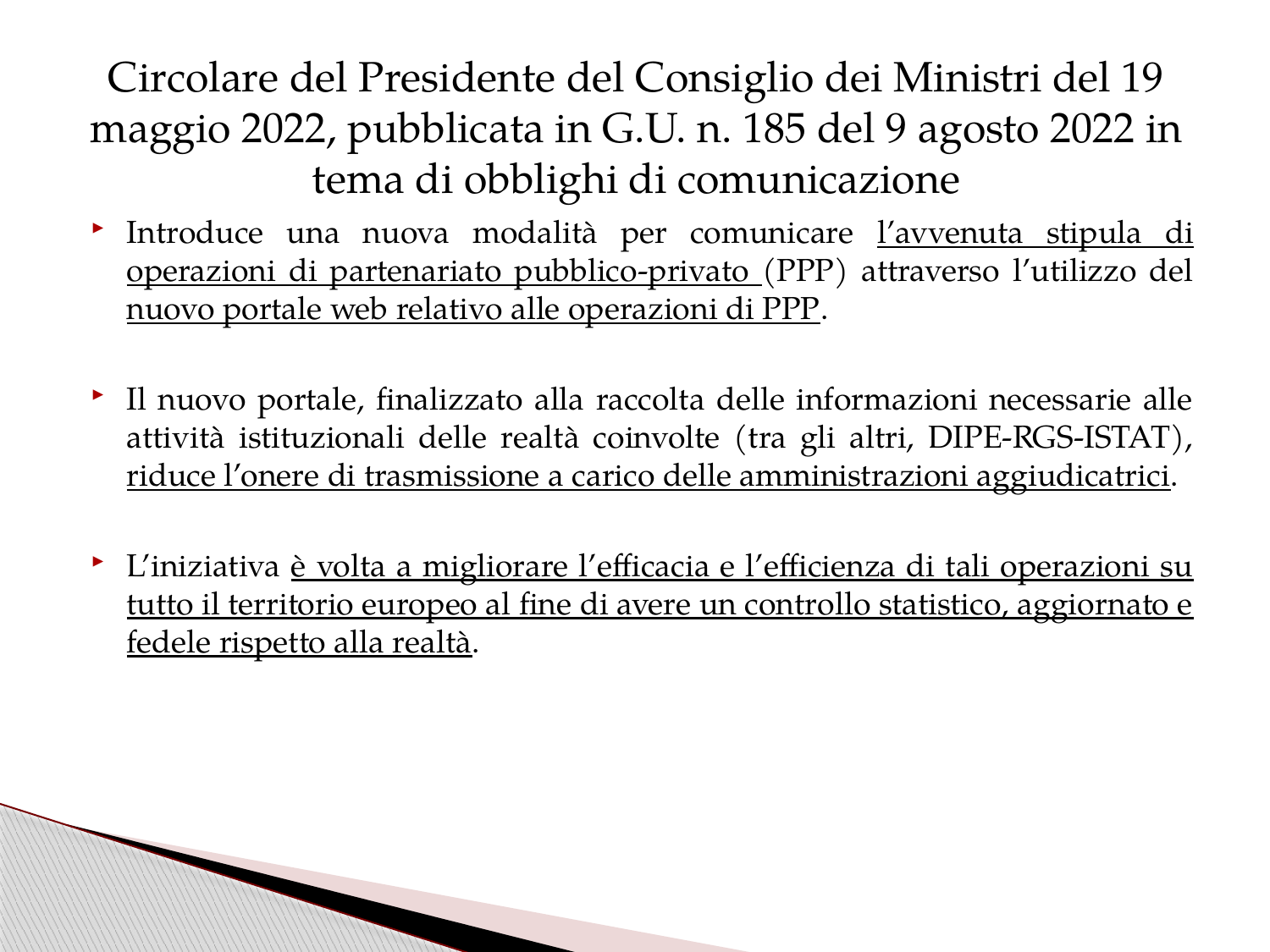

# Circolare del Presidente del Consiglio dei Ministri del 19 maggio 2022, pubblicata in G.U. n. 185 del 9 agosto 2022 in tema di obblighi di comunicazione
Introduce una nuova modalità per comunicare l’avvenuta stipula di operazioni di partenariato pubblico-privato (PPP) attraverso l’utilizzo del nuovo portale web relativo alle operazioni di PPP.

Il nuovo portale, finalizzato alla raccolta delle informazioni necessarie alle attività istituzionali delle realtà coinvolte (tra gli altri, DIPE-RGS-ISTAT), riduce l’onere di trasmissione a carico delle amministrazioni aggiudicatrici.

L’iniziativa è volta a migliorare l’efficacia e l’efficienza di tali operazioni su tutto il territorio europeo al fine di avere un controllo statistico, aggiornato e fedele rispetto alla realtà.